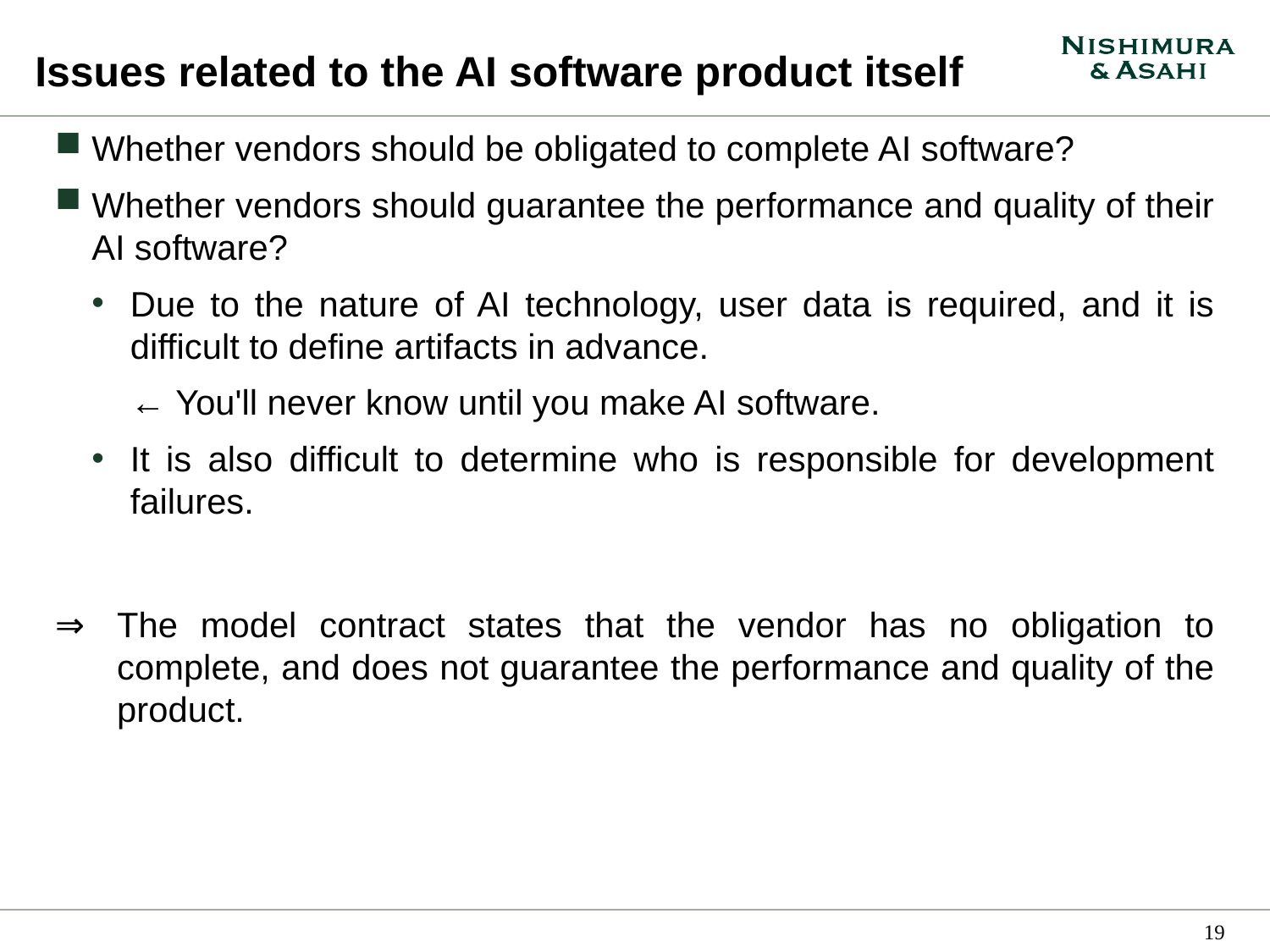

# Issues related to the AI software product itself
Whether vendors should be obligated to complete AI software?
Whether vendors should guarantee the performance and quality of their AI software?
Due to the nature of AI technology, user data is required, and it is difficult to define artifacts in advance.
← You'll never know until you make AI software.
It is also difficult to determine who is responsible for development failures.

⇒	The model contract states that the vendor has no obligation to complete, and does not guarantee the performance and quality of the product.